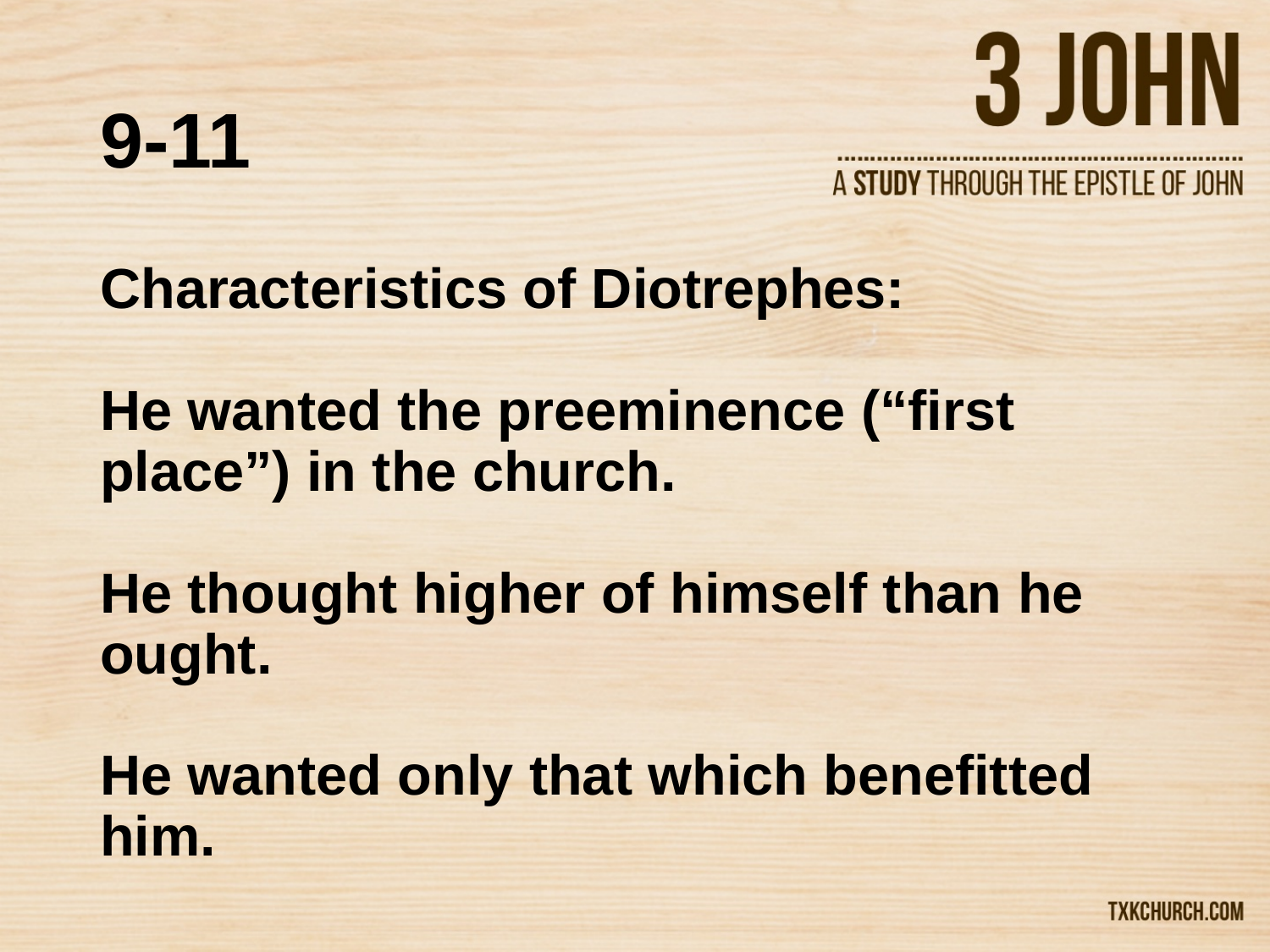

# 9-11
Characteristics of Diotrephes:

He wanted the preeminence (“first place”) in the church.

He thought higher of himself than he ought.

He wanted only that which benefitted him.